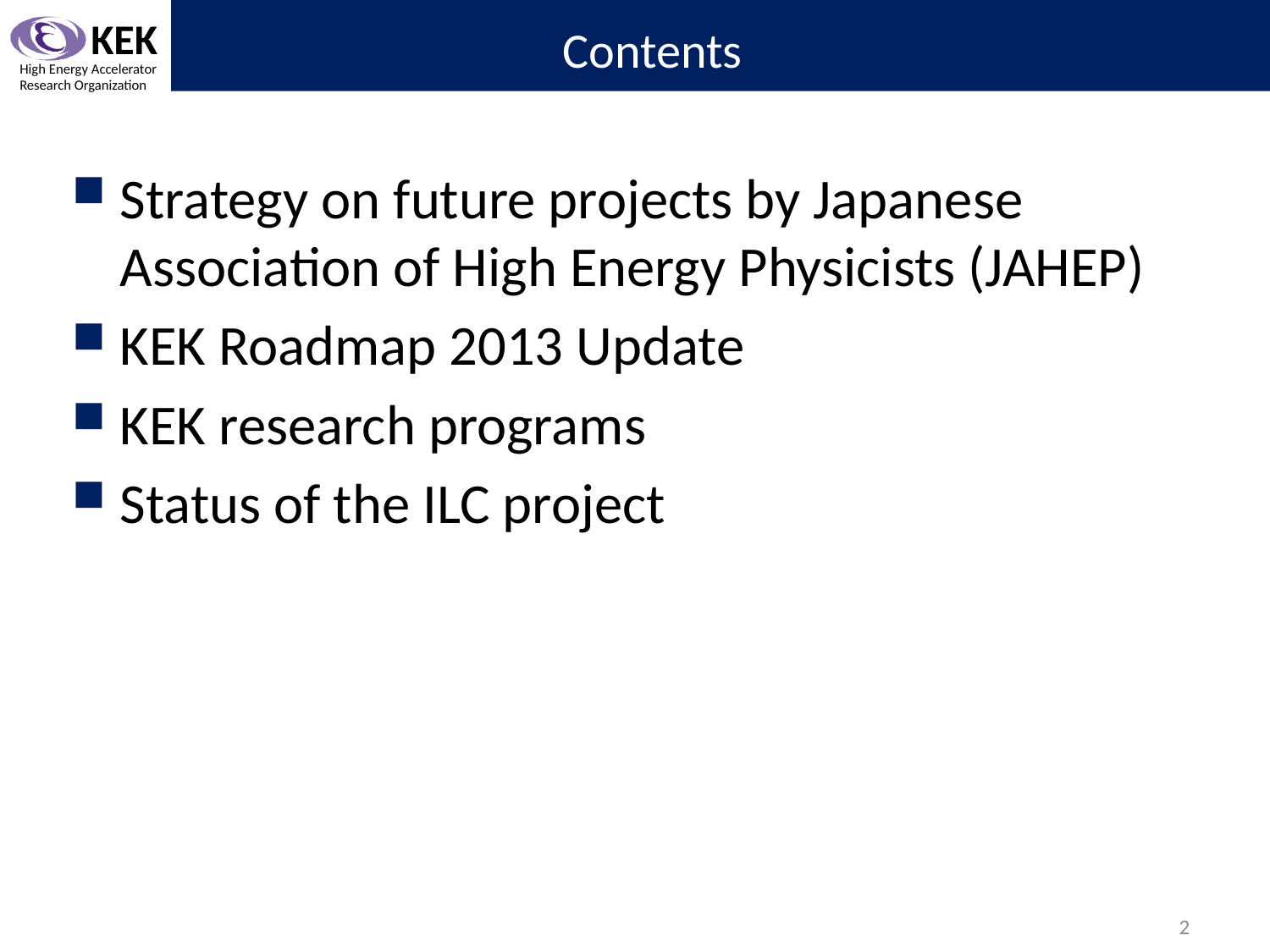

# Contents
Strategy on future projects by Japanese Association of High Energy Physicists (JAHEP)
KEK Roadmap 2013 Update
KEK research programs
Status of the ILC project

2